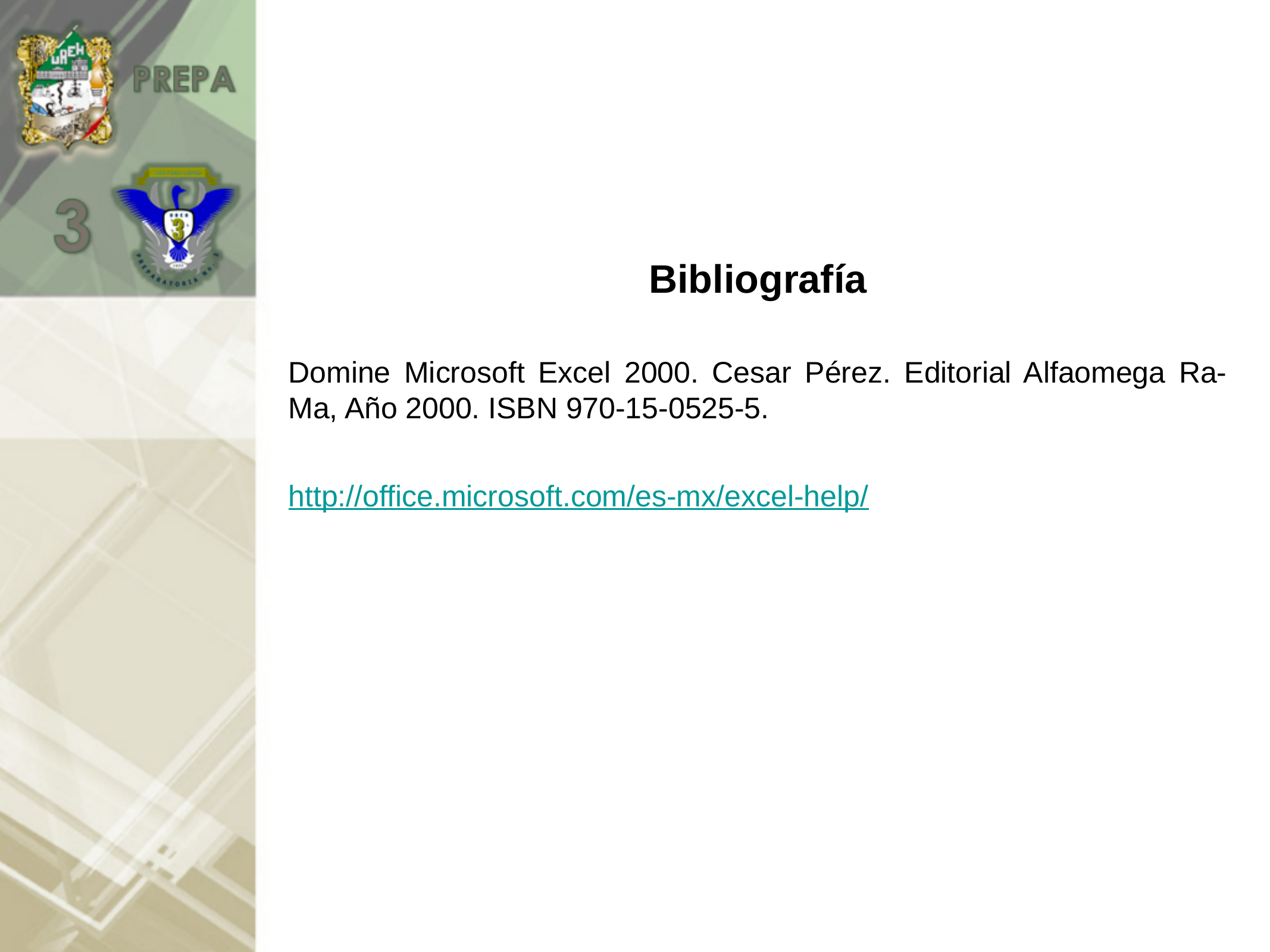

Bibliografía
Domine Microsoft Excel 2000. Cesar Pérez. Editorial Alfaomega Ra-Ma, Año 2000. ISBN 970-15-0525-5.
http://office.microsoft.com/es-mx/excel-help/